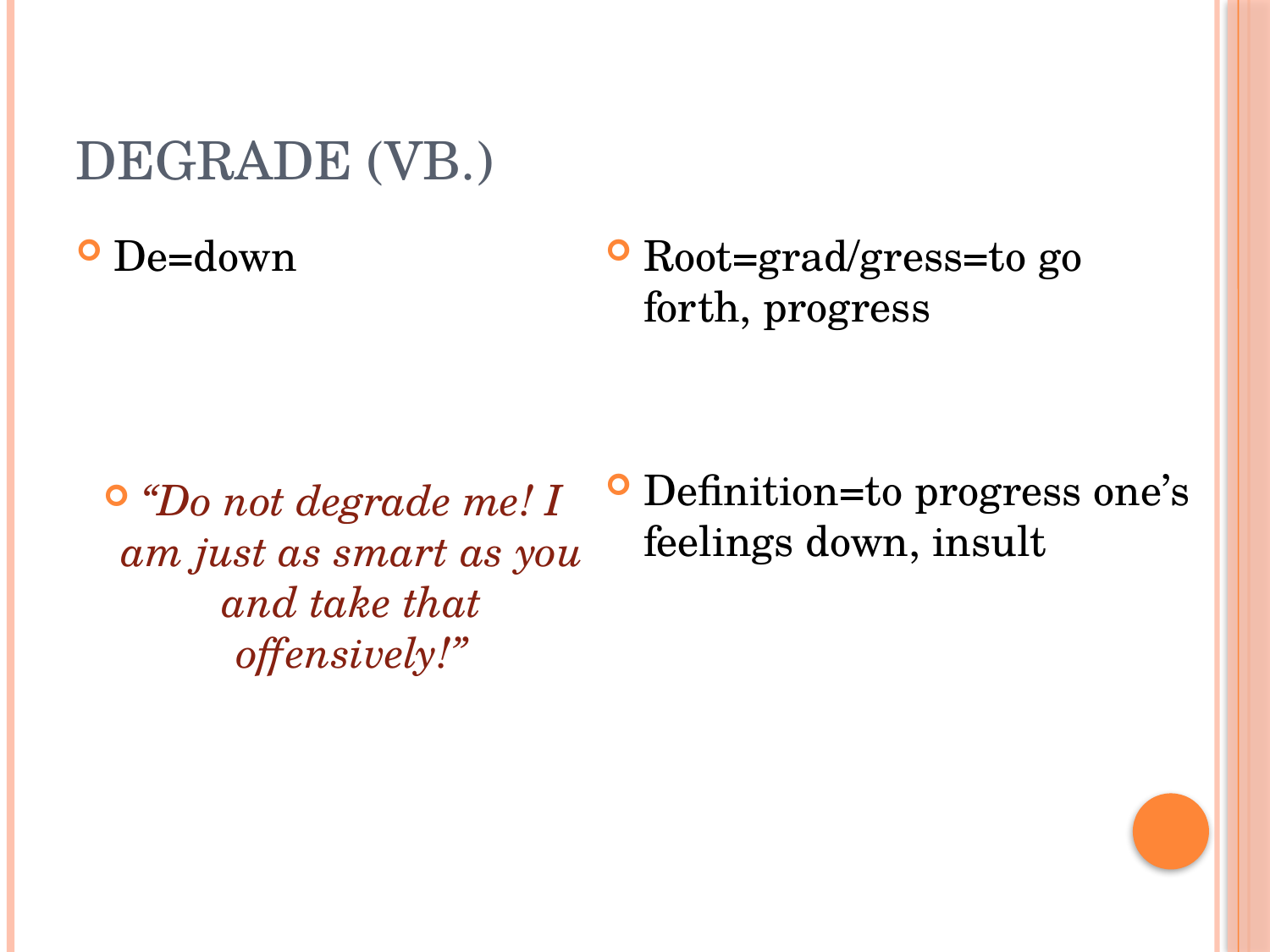

# Degrade (vb.)
De=down

“Do not degrade me! I am just as smart as you and take that offensively!”

Root=grad/gress=to go forth, progress

Definition=to progress one’s feelings down, insult